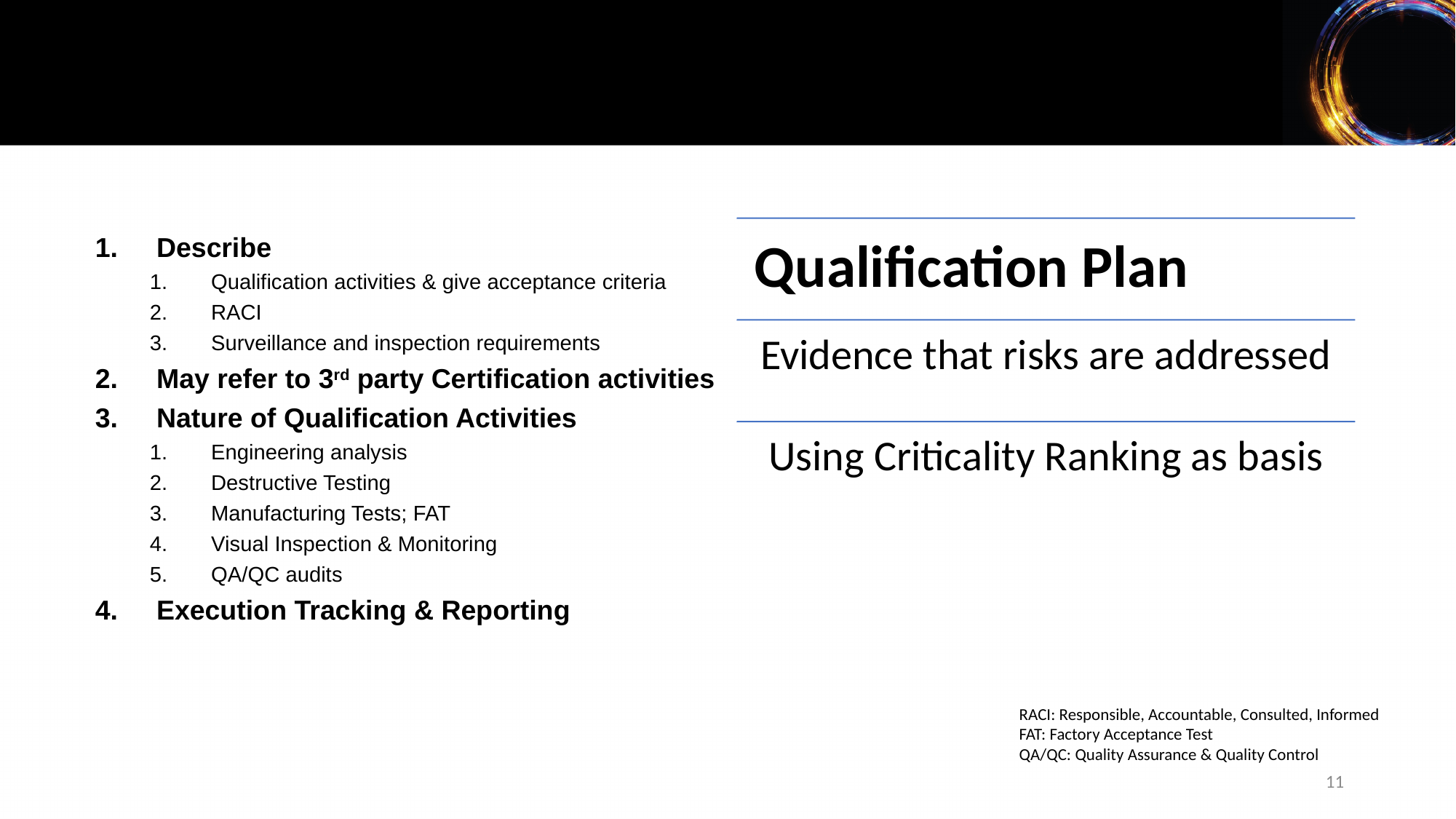

Describe
Qualification activities & give acceptance criteria
RACI
Surveillance and inspection requirements
May refer to 3rd party Certification activities
Nature of Qualification Activities
Engineering analysis
Destructive Testing
Manufacturing Tests; FAT
Visual Inspection & Monitoring
QA/QC audits
Execution Tracking & Reporting

Qualification Plan
Evidence that risks are addressed
Using Criticality Ranking as basis
RACI: Responsible, Accountable, Consulted, Informed
FAT: Factory Acceptance Test
QA/QC: Quality Assurance & Quality Control
11